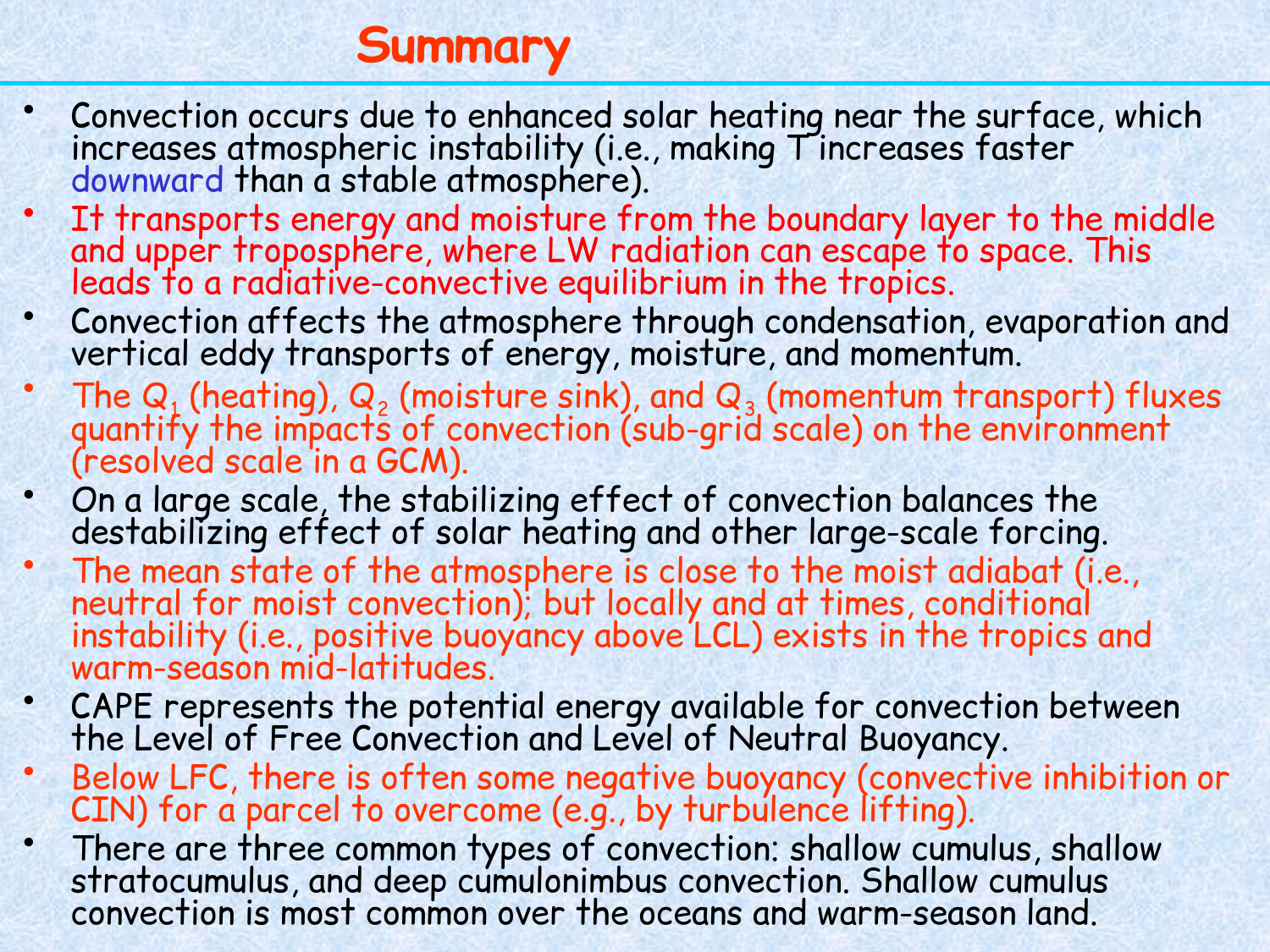

# Summary

Convection occurs due to enhanced solar heating near the surface, which increases atmospheric instability (i.e., making T increases faster downward than a stable atmosphere).
It transports energy and moisture from the boundary layer to the middle and upper troposphere, where LW radiation can escape to space. This leads to a radiative-convective equilibrium in the tropics.
Convection affects the atmosphere through condensation, evaporation and vertical eddy transports of energy, moisture, and momentum.
The Q1 (heating), Q2 (moisture sink), and Q3 (momentum transport) fluxes quantify the impacts of convection (sub-grid scale) on the environment (resolved scale in a GCM).
On a large scale, the stabilizing effect of convection balances the destabilizing effect of solar heating and other large-scale forcing.
The mean state of the atmosphere is close to the moist adiabat (i.e., neutral for moist convection); but locally and at times, conditional instability (i.e., positive buoyancy above LCL) exists in the tropics and warm-season mid-latitudes.
CAPE represents the potential energy available for convection between the Level of Free Convection and Level of Neutral Buoyancy.
Below LFC, there is often some negative buoyancy (convective inhibition or CIN) for a parcel to overcome (e.g., by turbulence lifting).
There are three common types of convection: shallow cumulus, shallow stratocumulus, and deep cumulonimbus convection. Shallow cumulus convection is most common over the oceans and warm-season land.